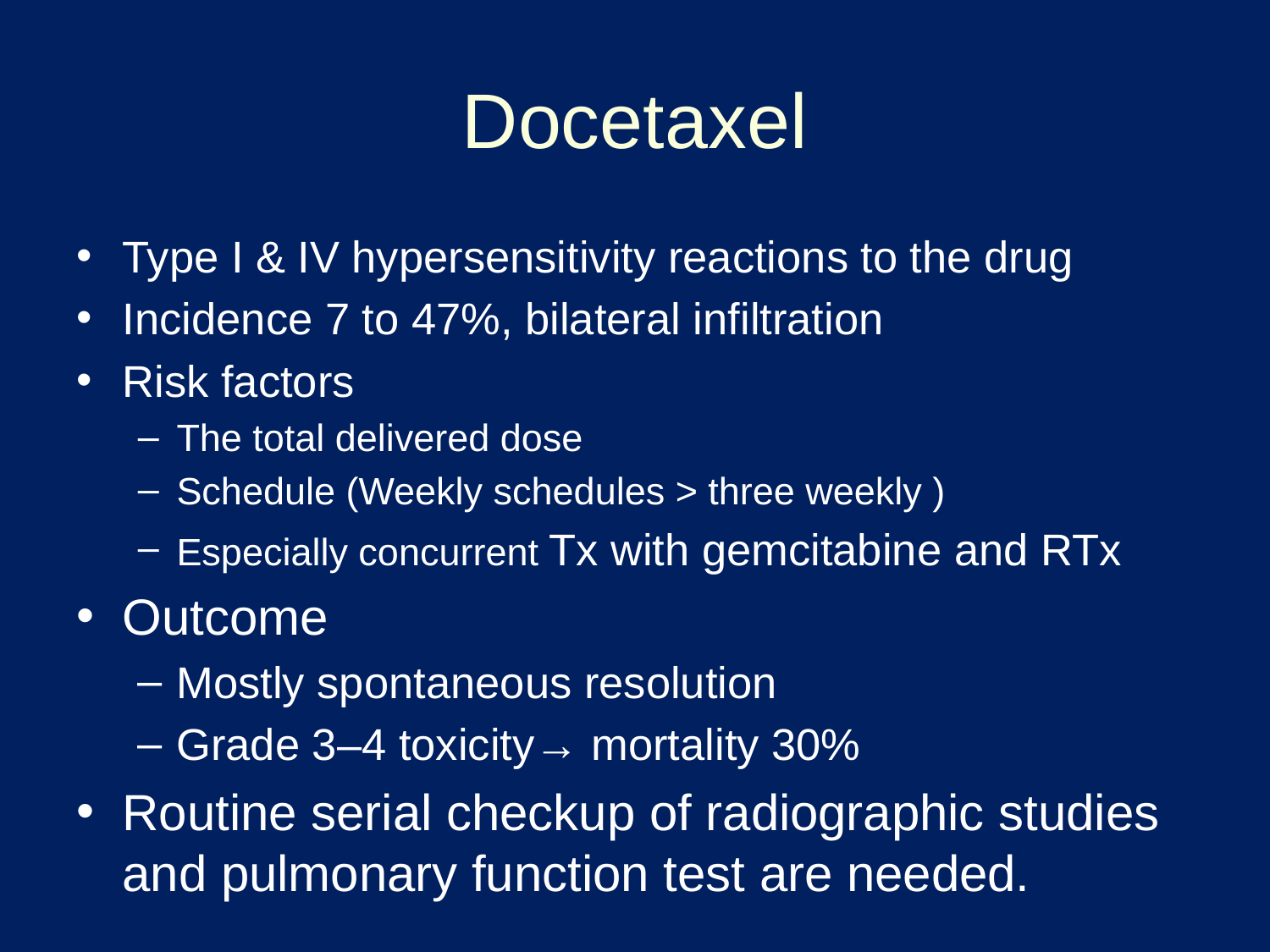

# Docetaxel
Type I & IV hypersensitivity reactions to the drug
Incidence 7 to 47%, bilateral infiltration
Risk factors
The total delivered dose
Schedule (Weekly schedules > three weekly )
Especially concurrent Tx with gemcitabine and RTx
Outcome
Mostly spontaneous resolution
Grade 3–4 toxicity→ mortality 30%
Routine serial checkup of radiographic studies and pulmonary function test are needed.